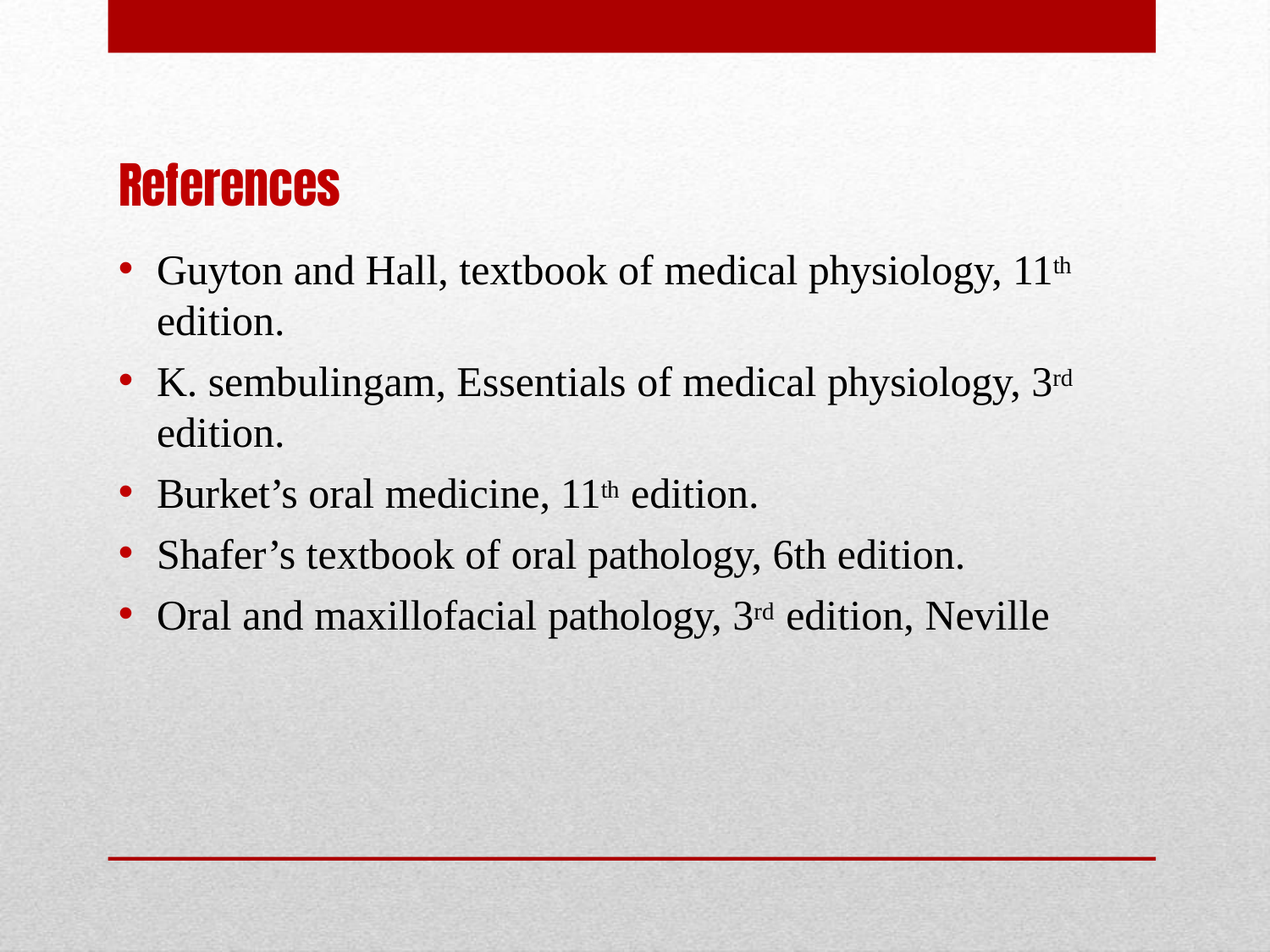

# References
Guyton and Hall, textbook of medical physiology, 11th
edition.
K. sembulingam, Essentials of medical physiology, 3rd  edition.
Burket’s oral medicine, 11th edition.
Shafer’s textbook of oral pathology, 6th edition.
Oral and maxillofacial pathology, 3rd edition, Neville